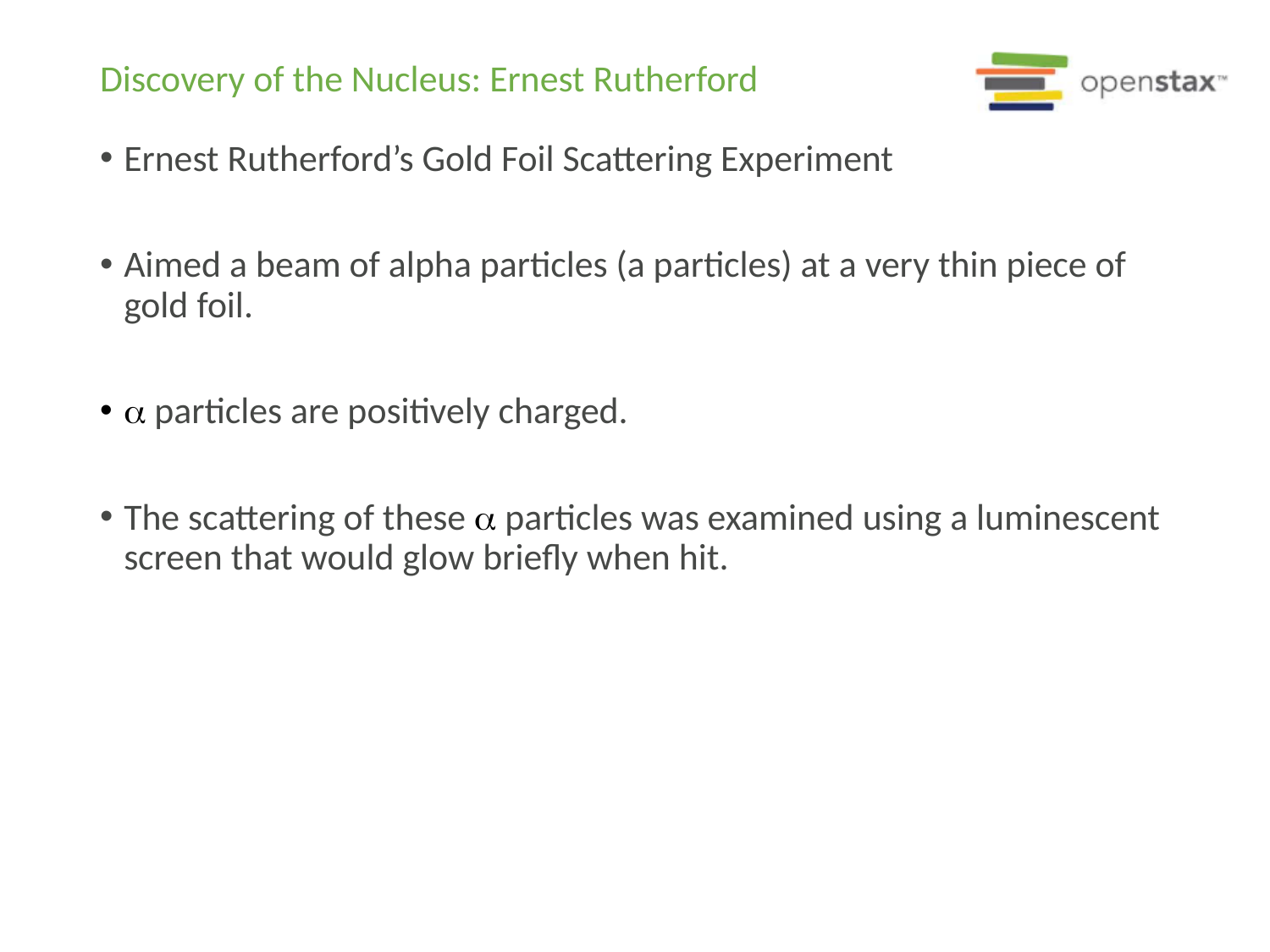

# Discovery of the Nucleus: Ernest Rutherford
Ernest Rutherford’s Gold Foil Scattering Experiment

Aimed a beam of alpha particles (a particles) at a very thin piece of gold foil.

α particles are positively charged.

The scattering of these α particles was examined using a luminescent screen that would glow briefly when hit.